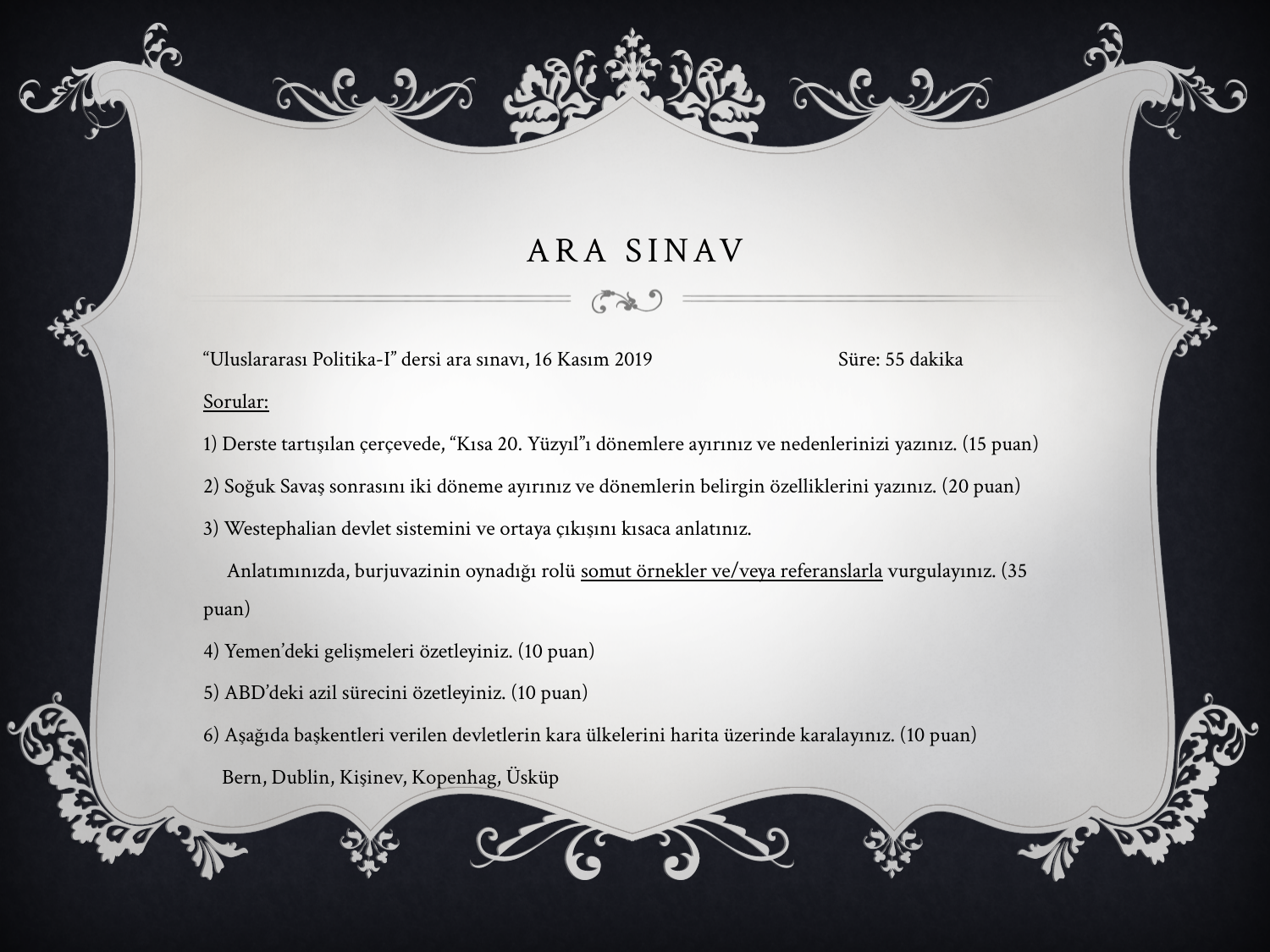

# Ara SINAV
“Uluslararası Politika-I” dersi ara sınavı, 16 Kasım 2019		Süre: 55 dakika
Sorular:
1) Derste tartışılan çerçevede, “Kısa 20. Yüzyıl”ı dönemlere ayırınız ve nedenlerinizi yazınız. (15 puan)
2) Soğuk Savaş sonrasını iki döneme ayırınız ve dönemlerin belirgin özelliklerini yazınız. (20 puan)
3) Westephalian devlet sistemini ve ortaya çıkışını kısaca anlatınız.
     Anlatımınızda, burjuvazinin oynadığı rolü somut örnekler ve/veya referanslarla vurgulayınız. (35 puan)
4) Yemen’deki gelişmeleri özetleyiniz. (10 puan)
5) ABD’deki azil sürecini özetleyiniz. (10 puan)
6) Aşağıda başkentleri verilen devletlerin kara ülkelerini harita üzerinde karalayınız. (10 puan)
    Bern, Dublin, Kişinev, Kopenhag, Üsküp